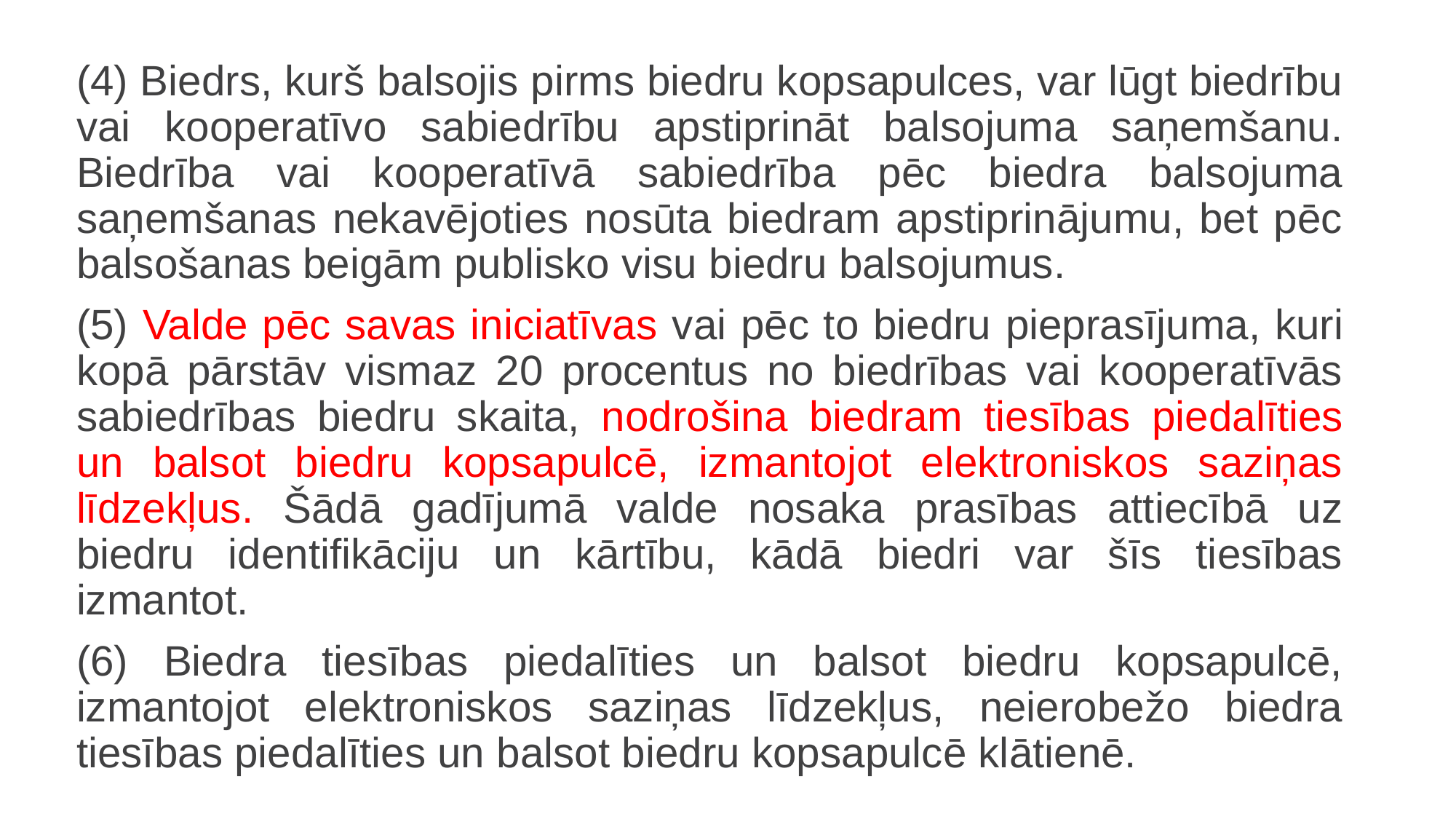

(4) Biedrs, kurš balsojis pirms biedru kopsapulces, var lūgt biedrību vai kooperatīvo sabiedrību apstiprināt balsojuma saņemšanu. Biedrība vai kooperatīvā sabiedrība pēc biedra balsojuma saņemšanas nekavējoties nosūta biedram apstiprinājumu, bet pēc balsošanas beigām publisko visu biedru balsojumus.
(5) Valde pēc savas iniciatīvas vai pēc to biedru pieprasījuma, kuri kopā pārstāv vismaz 20 procentus no biedrības vai kooperatīvās sabiedrības biedru skaita, nodrošina biedram tiesības piedalīties un balsot biedru kopsapulcē, izmantojot elektroniskos saziņas līdzekļus. Šādā gadījumā valde nosaka prasības attiecībā uz biedru identifikāciju un kārtību, kādā biedri var šīs tiesības izmantot.
(6) Biedra tiesības piedalīties un balsot biedru kopsapulcē, izmantojot elektroniskos saziņas līdzekļus, neierobežo biedra tiesības piedalīties un balsot biedru kopsapulcē klātienē.